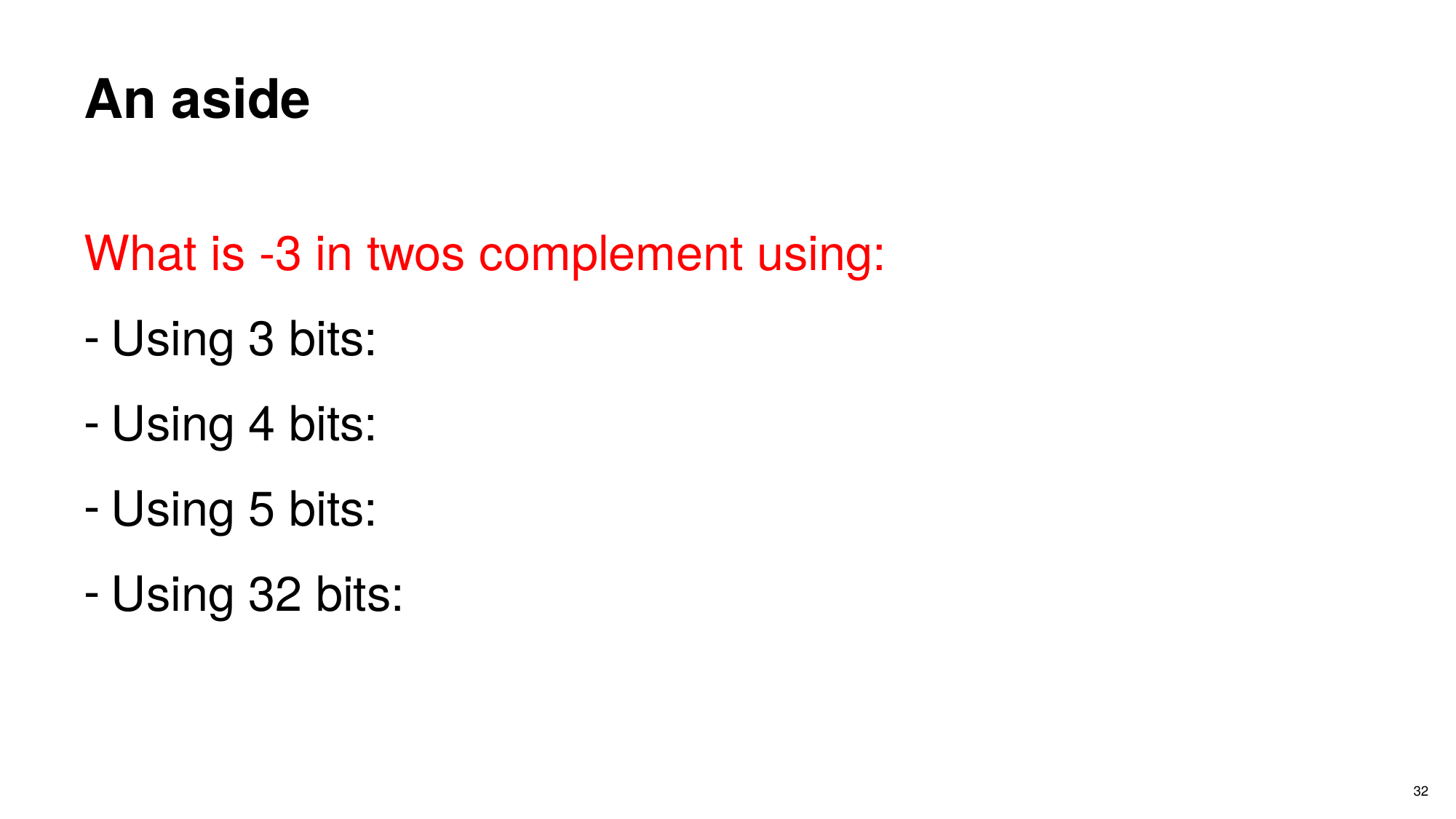

# An aside
What is -3 in twos complement using:
Using 3 bits:
Using 4 bits:
Using 5 bits:
Using 32 bits:
32